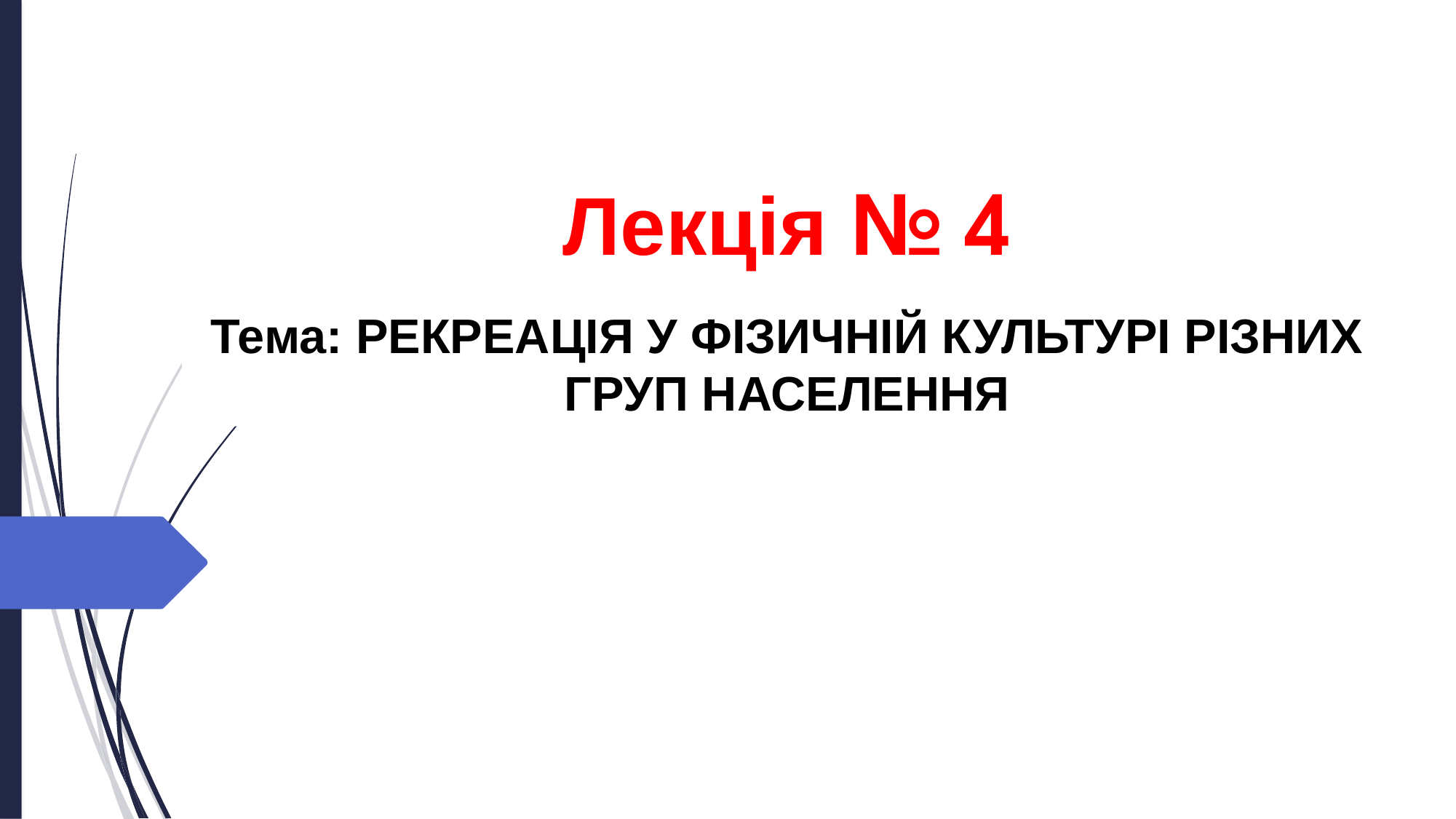

Лекція № 4
Тема: РЕКРЕАЦІЯ У ФІЗИЧНІЙ КУЛЬТУРІ РІЗНИХ ГРУП НАСЕЛЕННЯ